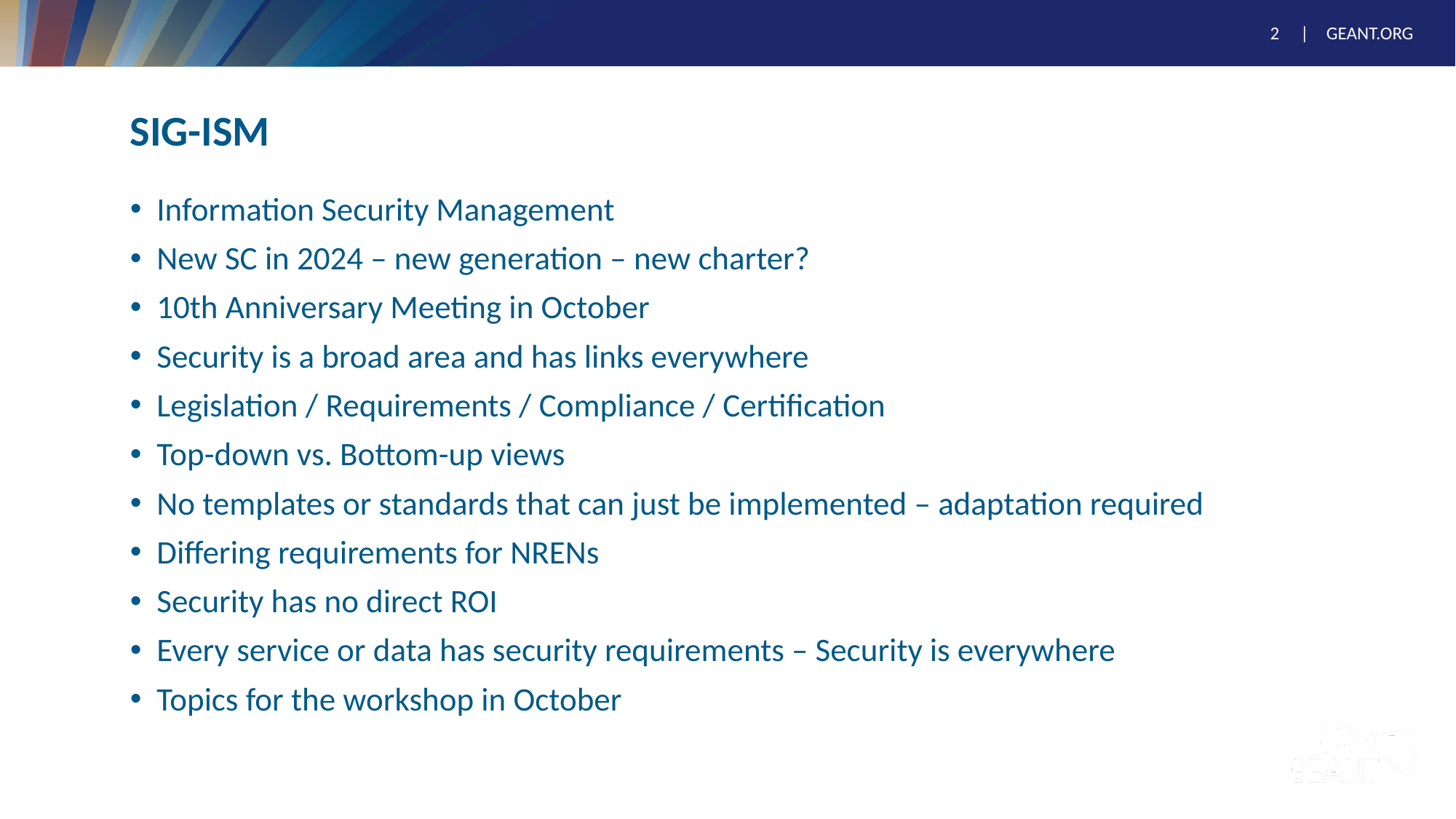

# SIG-ISM
Information Security Management
New SC in 2024 – new generation – new charter?
10th Anniversary Meeting in October
Security is a broad area and has links everywhere
Legislation / Requirements / Compliance / Certification
Top-down vs. Bottom-up views
No templates or standards that can just be implemented – adaptation required
Differing requirements for NRENs
Security has no direct ROI
Every service or data has security requirements – Security is everywhere
Topics for the workshop in October